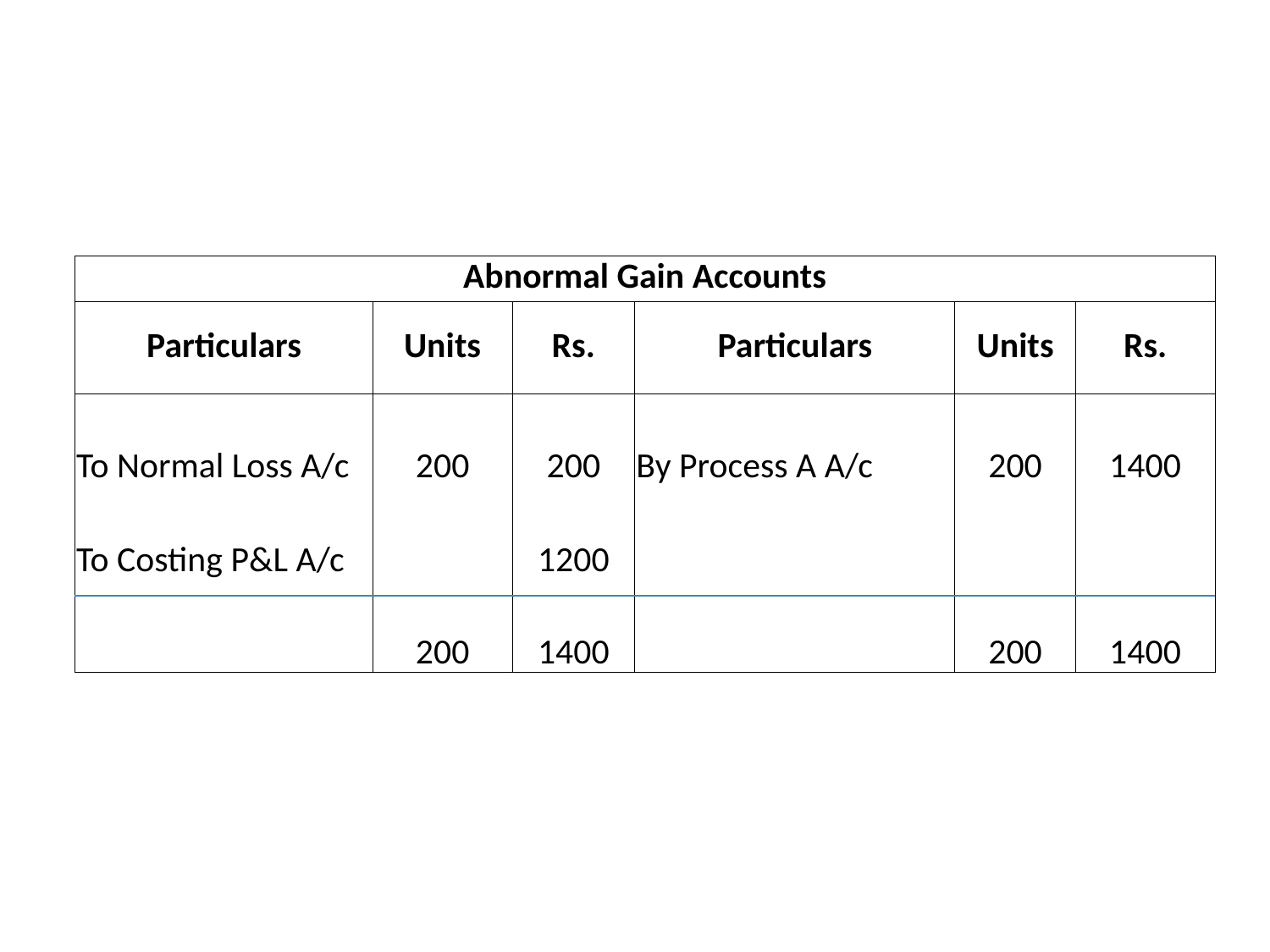

#
| Abnormal Gain Accounts |  |  |  |  |  |
| --- | --- | --- | --- | --- | --- |
| Particulars | Units | Rs. | Particulars | Units | Rs. |
| To Normal Loss A/c | 200 | 200 | By Process A A/c | 200 | 1400 |
| To Costing P&L A/c |  | 1200 |  |  |  |
|  | 200 | 1400 |  | 200 | 1400 |